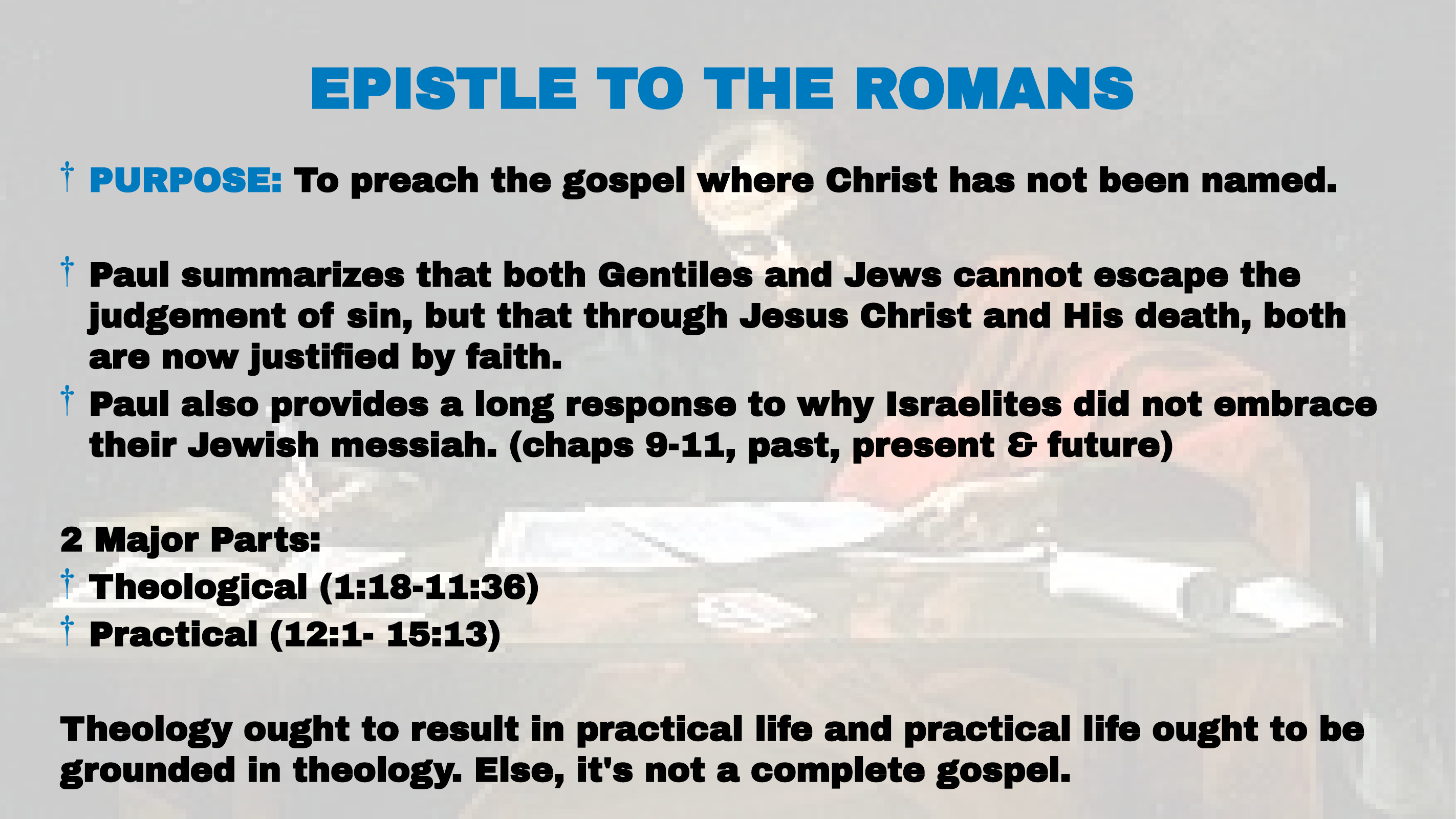

EPISTLE TO THE ROMANS
PURPOSE: To preach the gospel where Christ has not been named.

Paul summarizes that both Gentiles and Jews cannot escape the judgement of sin, but that through Jesus Christ and His death, both are now justified by faith.
Paul also provides a long response to why Israelites did not embrace their Jewish messiah. (chaps 9-11, past, present & future)

2 Major Parts:
Theological (1:18-11:36)
Practical (12:1- 15:13)

Theology ought to result in practical life and practical life ought to be grounded in theology. Else, it's not a complete gospel.